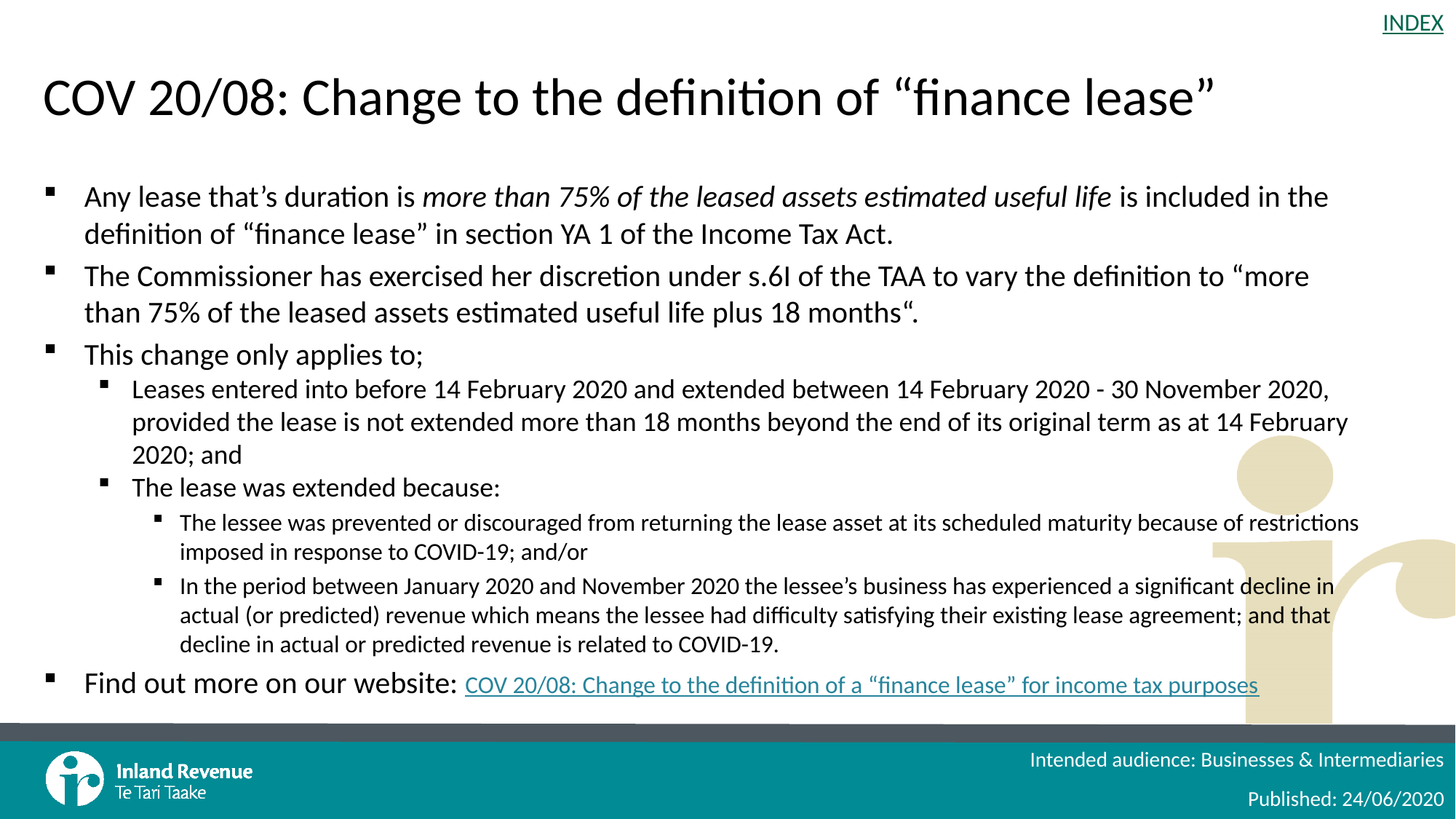

# COV 20/08: Change to the definition of “finance lease”
Any lease that’s duration is more than 75% of the leased assets estimated useful life is included in the definition of “finance lease” in section YA 1 of the Income Tax Act.
The Commissioner has exercised her discretion under s.6I of the TAA to vary the definition to “more than 75% of the leased assets estimated useful life plus 18 months“.
This change only applies to;
Leases entered into before 14 February 2020 and extended between 14 February 2020 - 30 November 2020, provided the lease is not extended more than 18 months beyond the end of its original term as at 14 February 2020; and
The lease was extended because:
The lessee was prevented or discouraged from returning the lease asset at its scheduled maturity because of restrictions imposed in response to COVID-19; and/or
In the period between January 2020 and November 2020 the lessee’s business has experienced a significant decline in actual (or predicted) revenue which means the lessee had difficulty satisfying their existing lease agreement; and that decline in actual or predicted revenue is related to COVID-19.
Find out more on our website: COV 20/08: Change to the definition of a “finance lease” for income tax purposes

Intended audience: Businesses & Intermediaries
Published: 24/06/2020